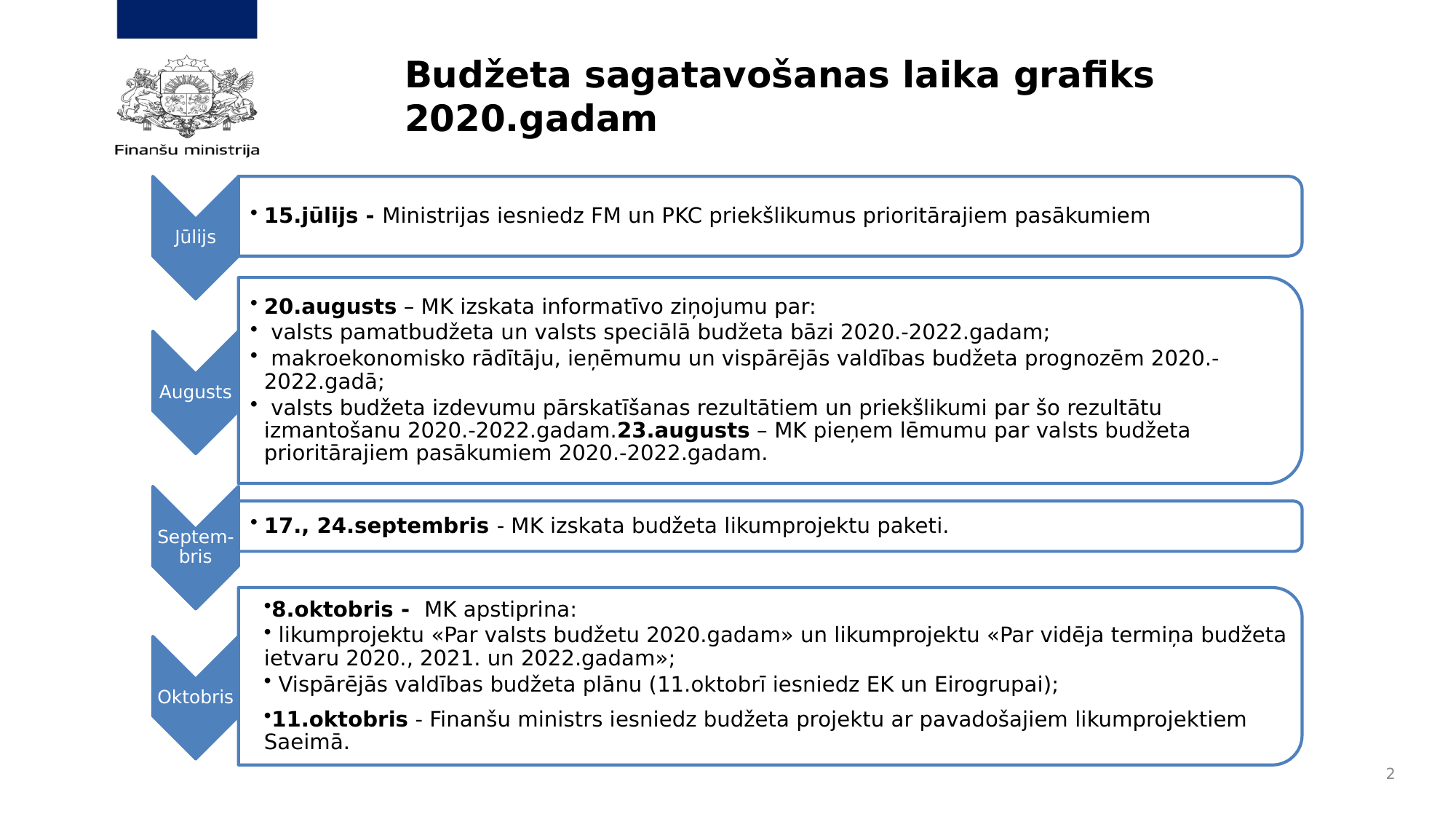

# Budžeta sagatavošanas laika grafiks 2020.gadam
Jūlijs
15.jūlijs - Ministrijas iesniedz FM un PKC priekšlikumus prioritārajiem pasākumiem
Augusts
20.augusts – MK izskata informatīvo ziņojumu par:
 valsts pamatbudžeta un valsts speciālā budžeta bāzi 2020.-2022.gadam;
 makroekonomisko rādītāju, ieņēmumu un vispārējās valdības budžeta prognozēm 2020.-2022.gadā;
 valsts budžeta izdevumu pārskatīšanas rezultātiem un priekšlikumi par šo rezultātu izmantošanu 2020.-2022.gadam.23.augusts – MK pieņem lēmumu par valsts budžeta prioritārajiem pasākumiem 2020.-2022.gadam.
Septem-bris
17., 24.septembris - MK izskata budžeta likumprojektu paketi.
Oktobris
8.oktobris -  MK apstiprina:
 likumprojektu «Par valsts budžetu 2020.gadam» un likumprojektu «Par vidēja termiņa budžeta ietvaru 2020., 2021. un 2022.gadam»;
 Vispārējās valdības budžeta plānu (11.oktobrī iesniedz EK un Eirogrupai);
11.oktobris - Finanšu ministrs iesniedz budžeta projektu ar pavadošajiem likumprojektiem Saeimā.
2